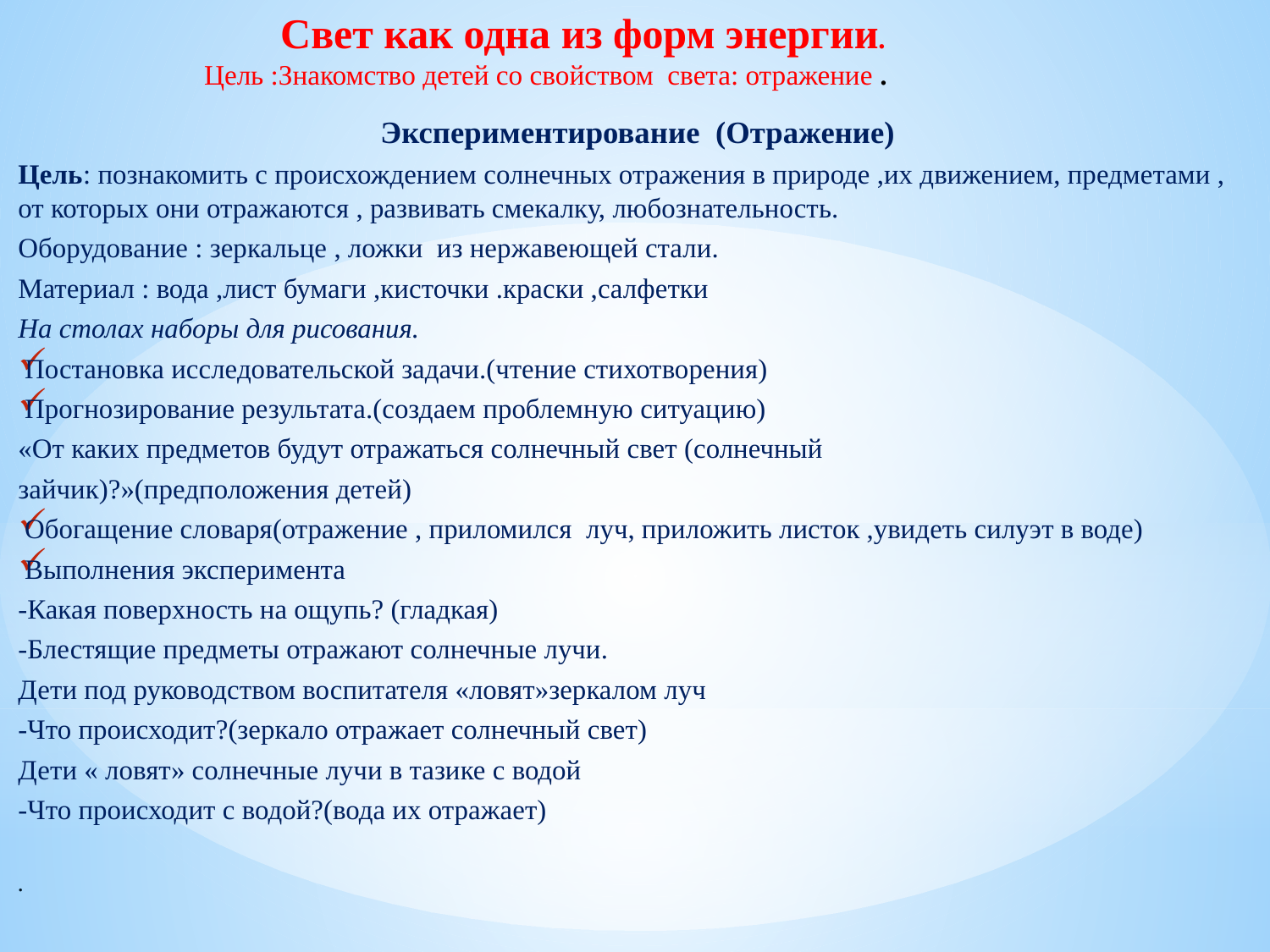

# Свет как одна из форм энергии. Цель :Знакомство детей со свойством  света: отражение .
Экспериментирование  (Отражение)
Цель: познакомить с происхождением солнечных отражения в природе ,их движением, предметами , от которых они отражаются , развивать смекалку, любознательность.
Оборудование : зеркальце , ложки  из нержавеющей стали.
Материал : вода ,лист бумаги ,кисточки .краски ,салфетки
На столах наборы для рисования.
Постановка исследовательской задачи.(чтение стихотворения)
Прогнозирование результата.(создаем проблемную ситуацию)
«От каких предметов будут отражаться солнечный свет (солнечный
зайчик)?»(предположения детей)
Обогащение словаря(отражение , приломился  луч, приложить листок ,увидеть силуэт в воде)
Выполнения эксперимента
-Какая поверхность на ощупь? (гладкая)
-Блестящие предметы отражают солнечные лучи.
Дети под руководством воспитателя «ловят»зеркалом луч
-Что происходит?(зеркало отражает солнечный свет)
Дети « ловят» солнечные лучи в тазике с водой
-Что происходит с водой?(вода их отражает)

.